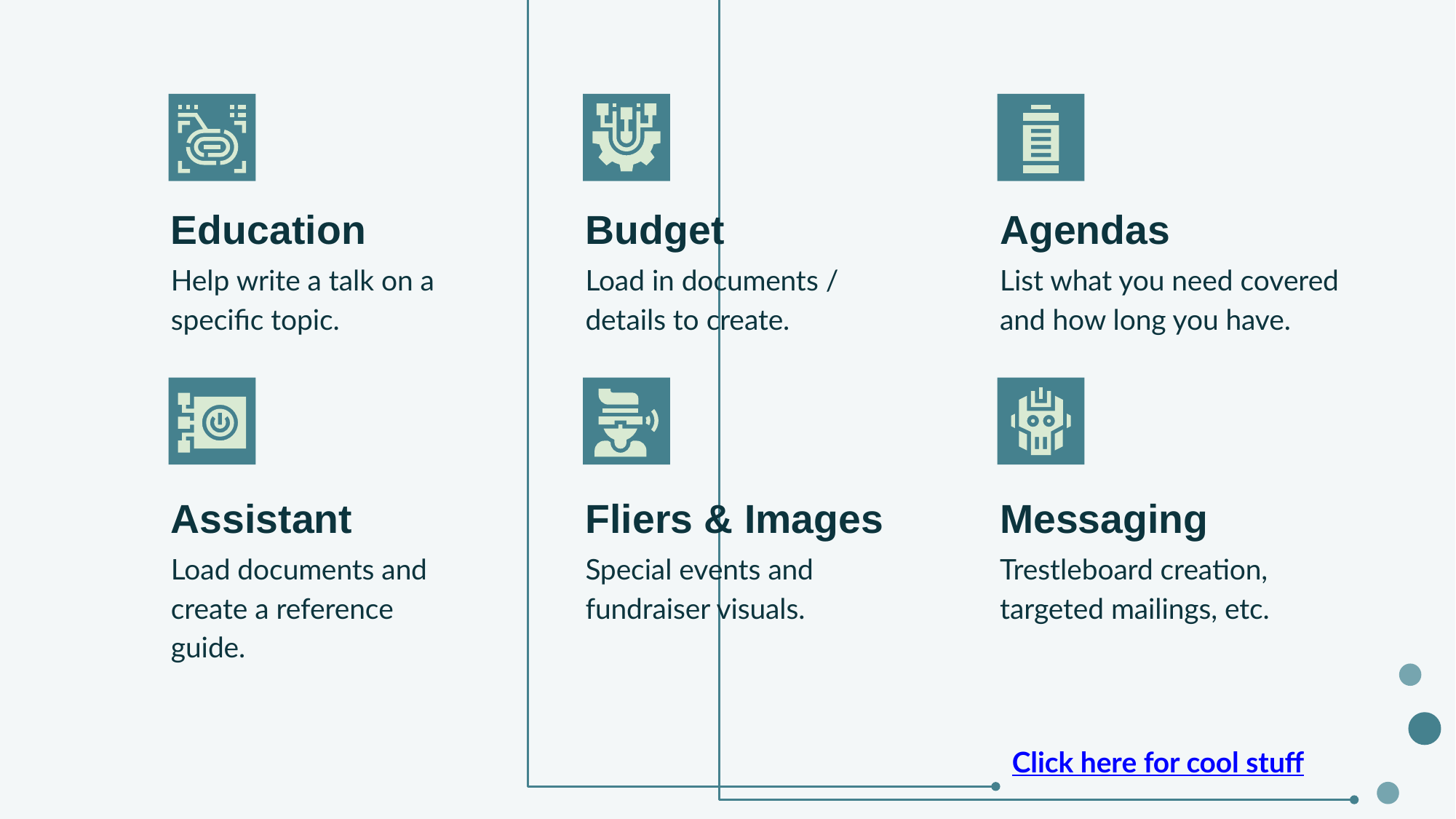

Education
Budget
Agendas
Help write a talk on a specific topic.
Load in documents / details to create.
List what you need covered and how long you have.

Assistant
Messaging
Fliers & Images
Load documents and create a reference guide.
Special events and fundraiser visuals.
Trestleboard creation, targeted mailings, etc.
Click here for cool stuff